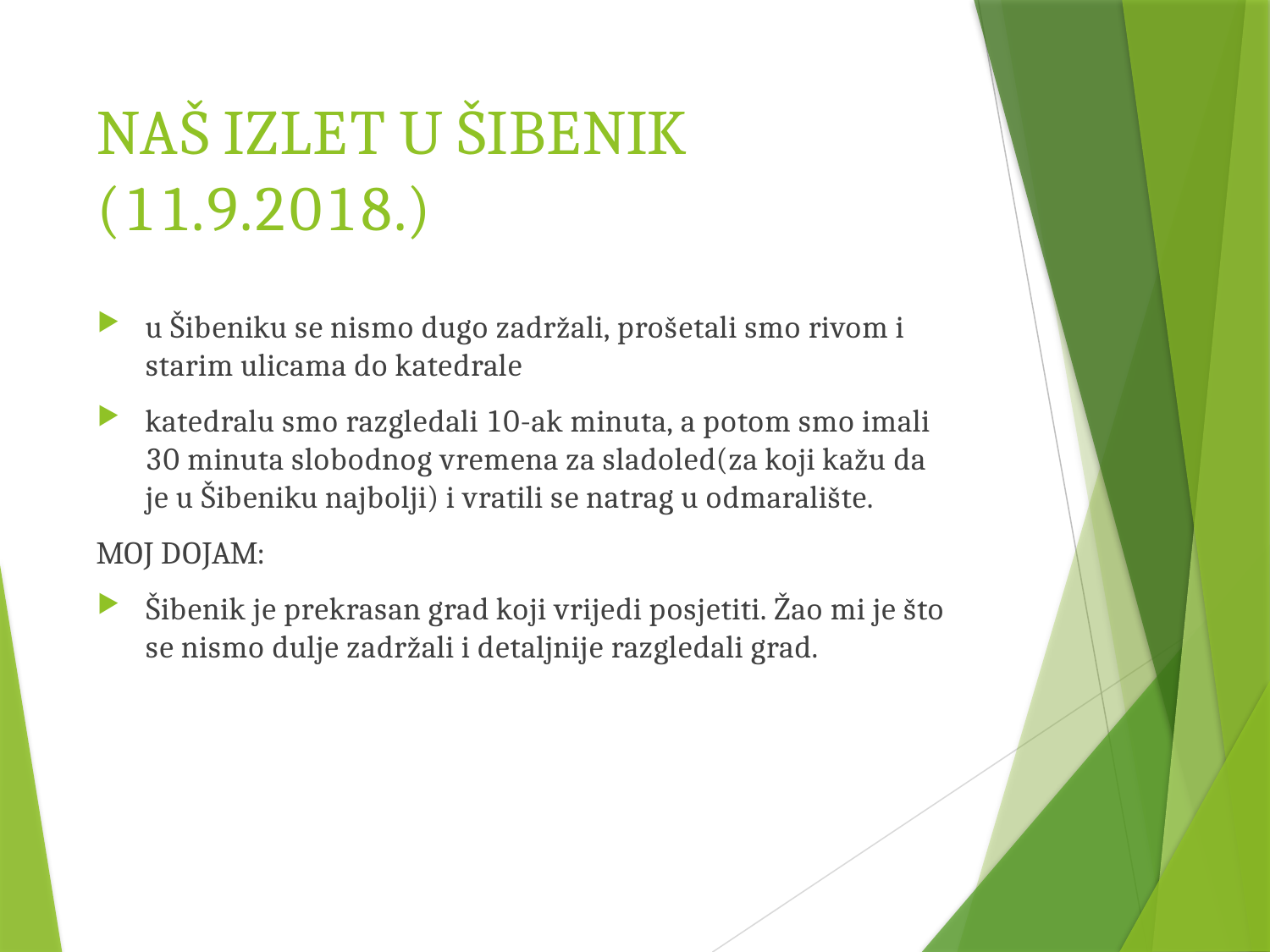

# NAŠ IZLET U ŠIBENIK (11.9.2018.)
u Šibeniku se nismo dugo zadržali, prošetali smo rivom i starim ulicama do katedrale
katedralu smo razgledali 10-ak minuta, a potom smo imali 30 minuta slobodnog vremena za sladoled(za koji kažu da je u Šibeniku najbolji) i vratili se natrag u odmaralište.
MOJ DOJAM:
Šibenik je prekrasan grad koji vrijedi posjetiti. Žao mi je što se nismo dulje zadržali i detaljnije razgledali grad.